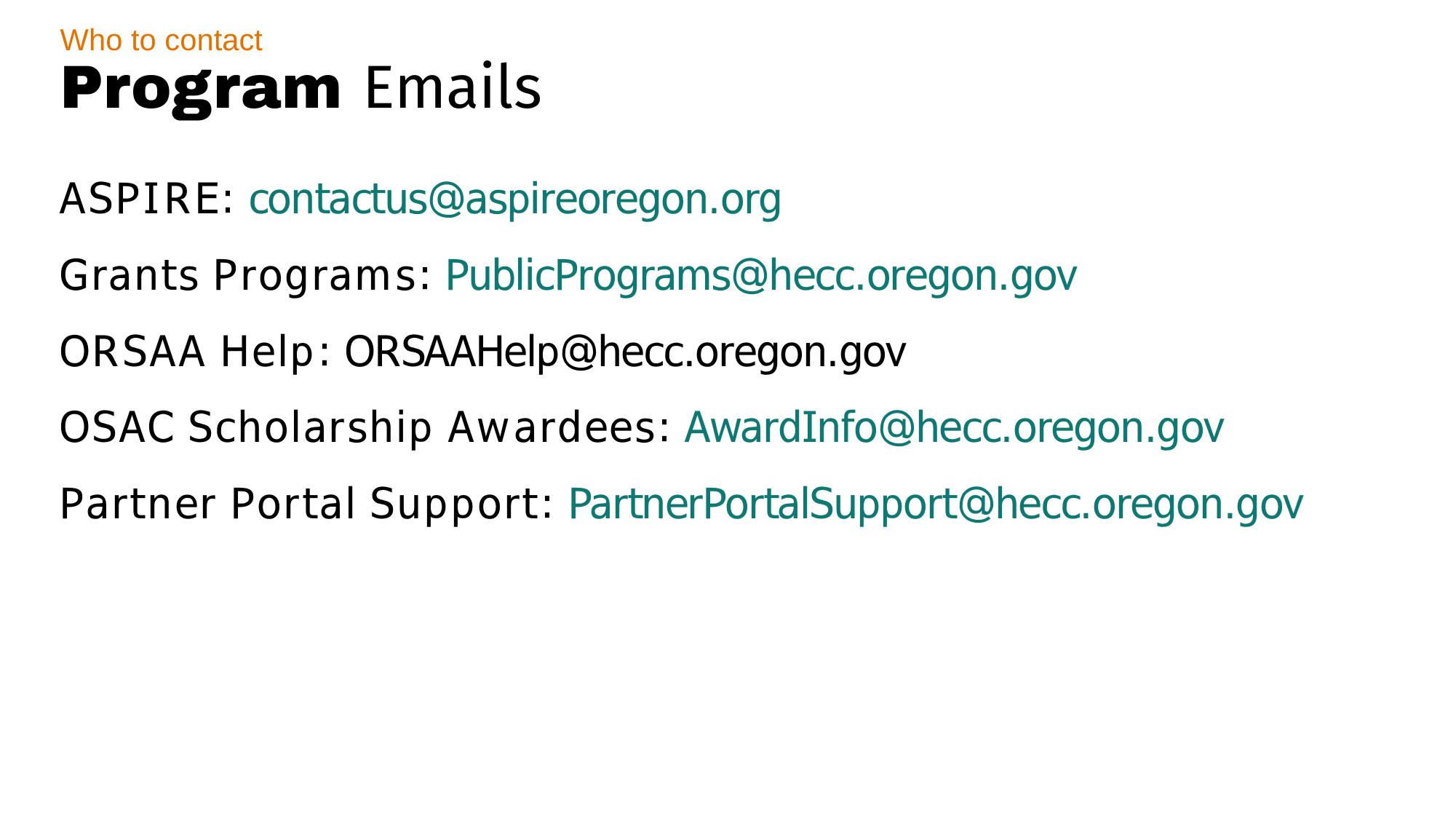

Who to contact
Program Emails
ASPIRE: contactus@aspireoregon.org
Grants Programs: PublicPrograms@hecc.oregon.gov
ORSAA Help: ORSAAHelp@hecc.oregon.gov
OSAC Scholarship Awardees: AwardInfo@hecc.oregon.gov
Partner Portal Support: PartnerPortalSupport@hecc.oregon.gov